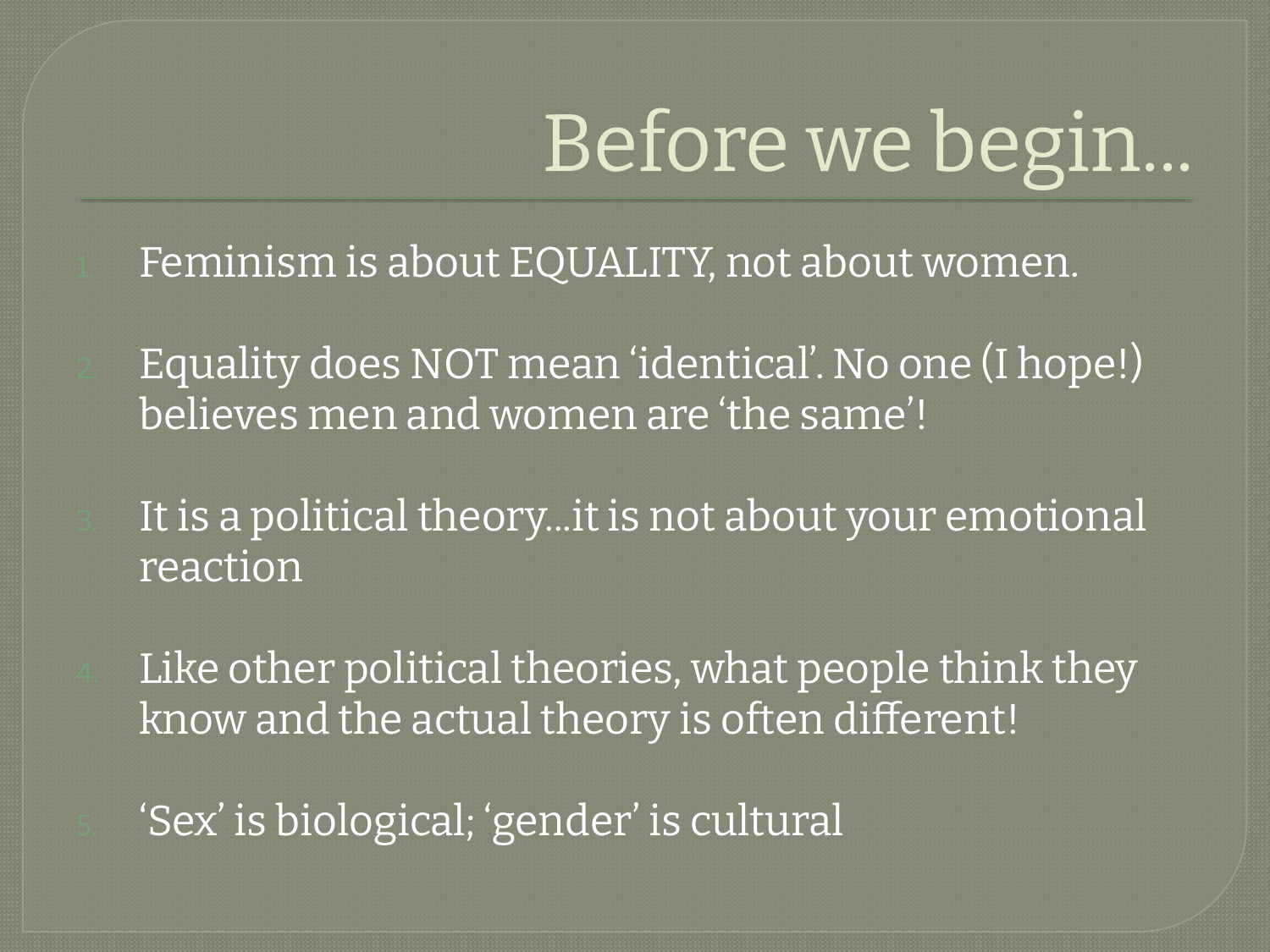

# Before we begin...
Feminism is about EQUALITY, not about women.

Equality does NOT mean ‘identical’. No one (I hope!) believes men and women are ‘the same’!

It is a political theory...it is not about your emotional reaction

Like other political theories, what people think they know and the actual theory is often different!

‘Sex’ is biological; ‘gender’ is cultural